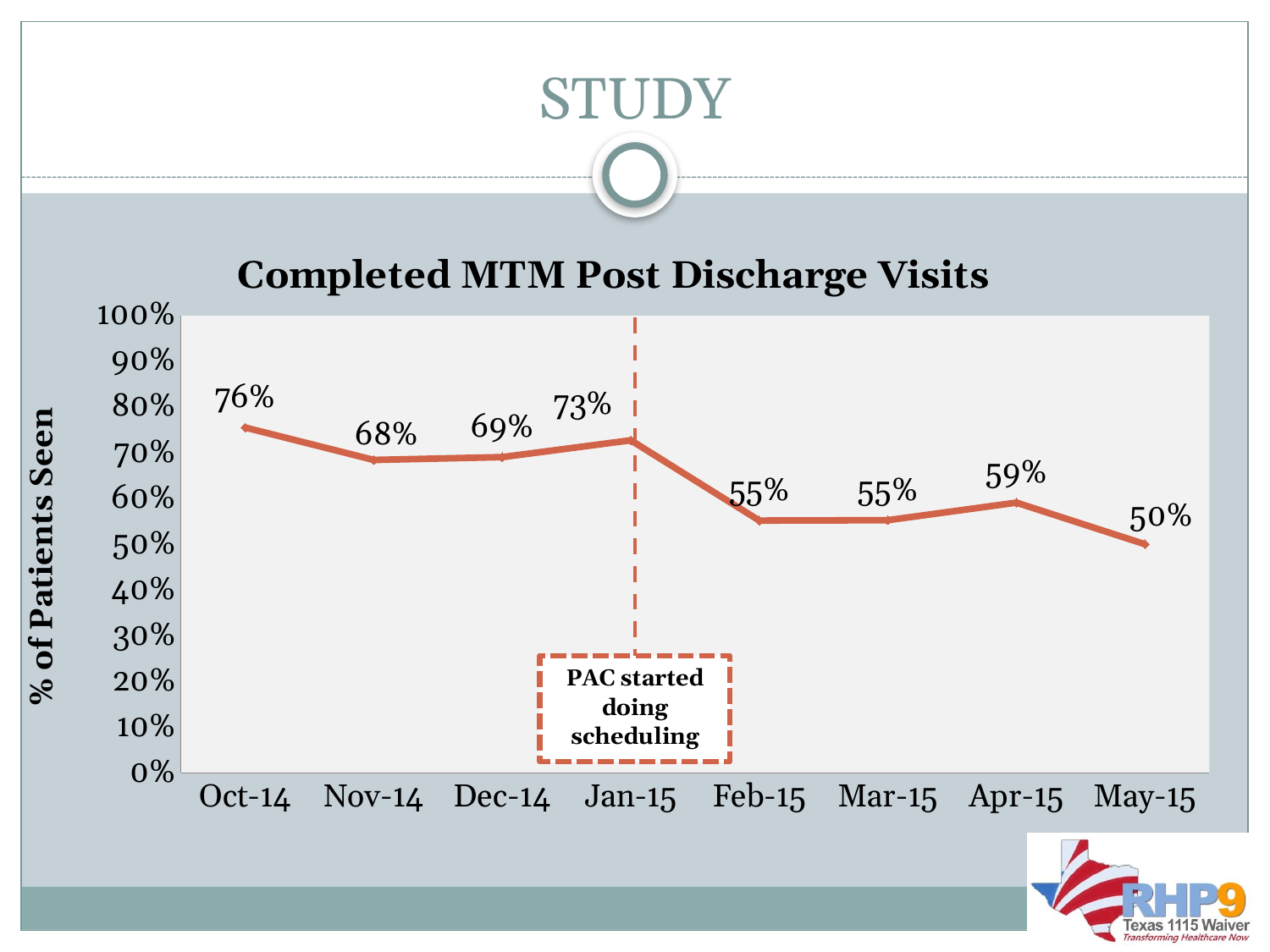

# STUDY

### Chart: Completed MTM Post Discharge Visits

| Category | 24% 32% 31% 27% 45% 45% 41% 50% |
|---|---|
| 41913 | 0.7551020408163265 |
| 41944 | 0.6842105263157895 |
| 41974 | 0.6904761904761905 |
| 42005 | 0.7272727272727273 |
| 42036 | 0.5517241379310345 |
| 42064 | 0.5526315789473685 |
| 42095 | 0.5909090909090909 |
| 42125 | 0.5 |